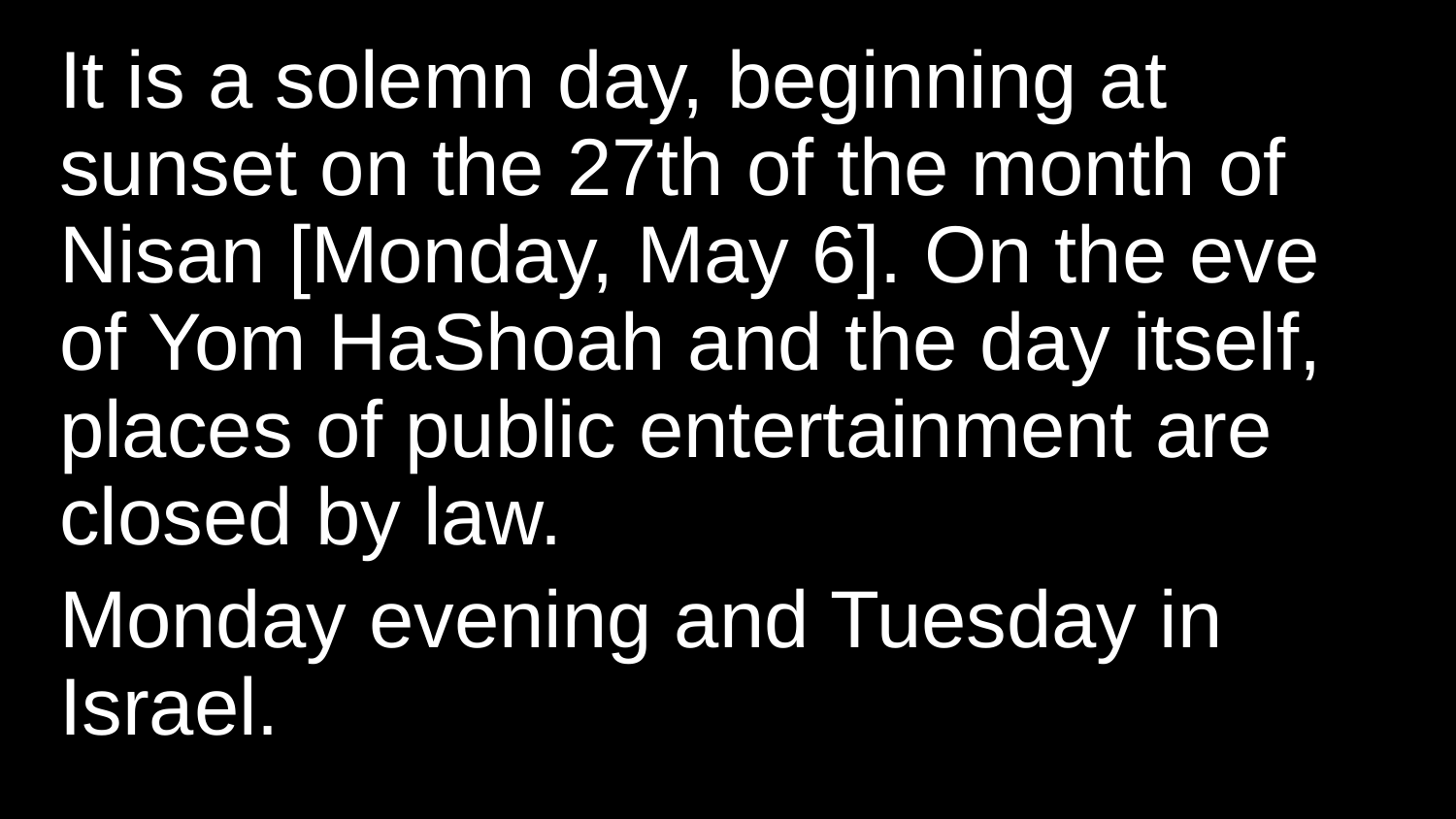

It is a solemn day, beginning at sunset on the 27th of the month of Nisan [Monday, May 6]. On the eve of Yom HaShoah and the day itself, places of public entertainment are closed by law.
Monday evening and Tuesday in Israel.